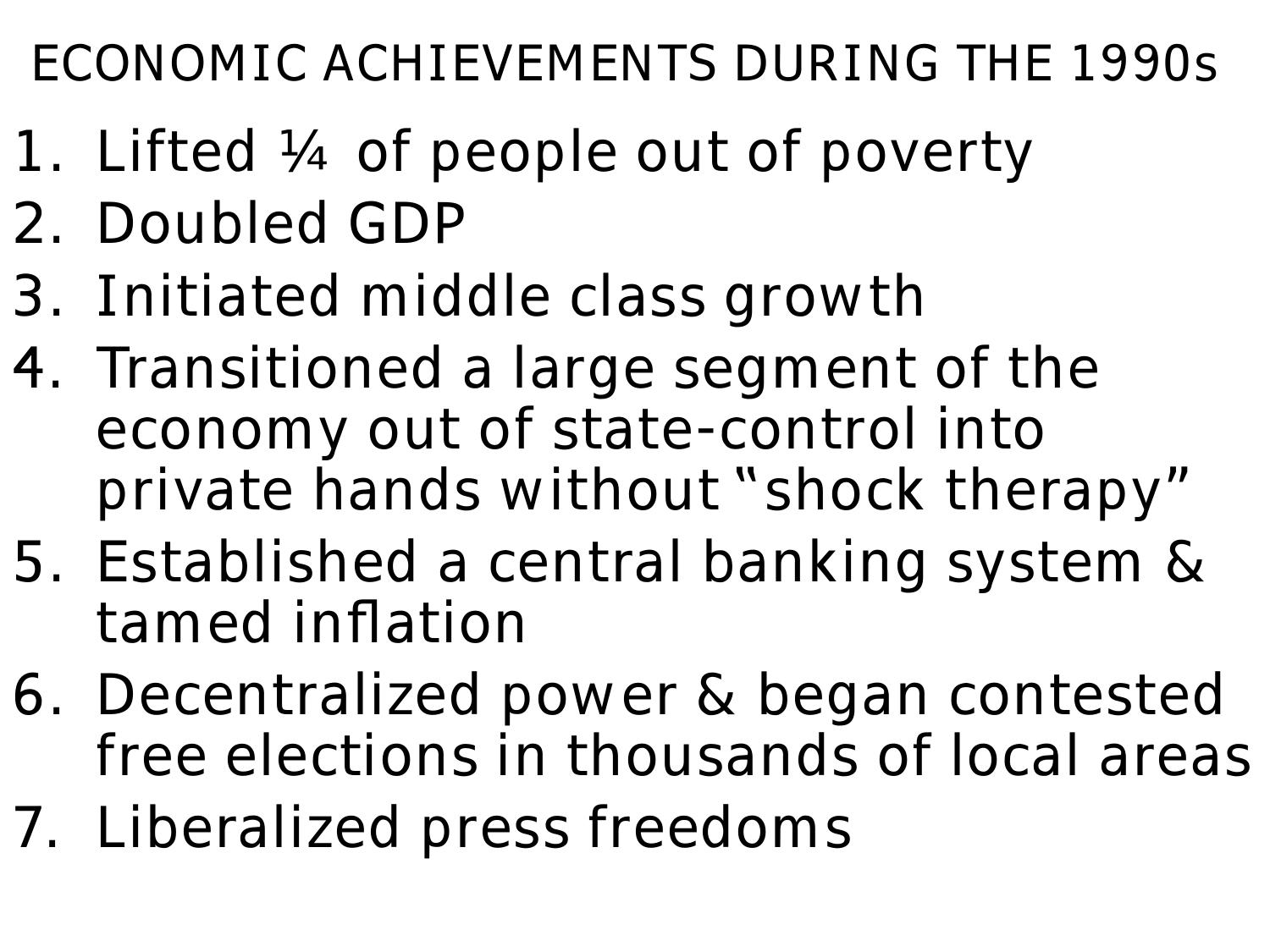

# ECONOMIC ACHIEVEMENTS DURING THE 1990s
Lifted ¼ of people out of poverty
Doubled GDP
Initiated middle class growth
Transitioned a large segment of the economy out of state-control into private hands without “shock therapy”
Established a central banking system & tamed inflation
Decentralized power & began contested free elections in thousands of local areas
Liberalized press freedoms